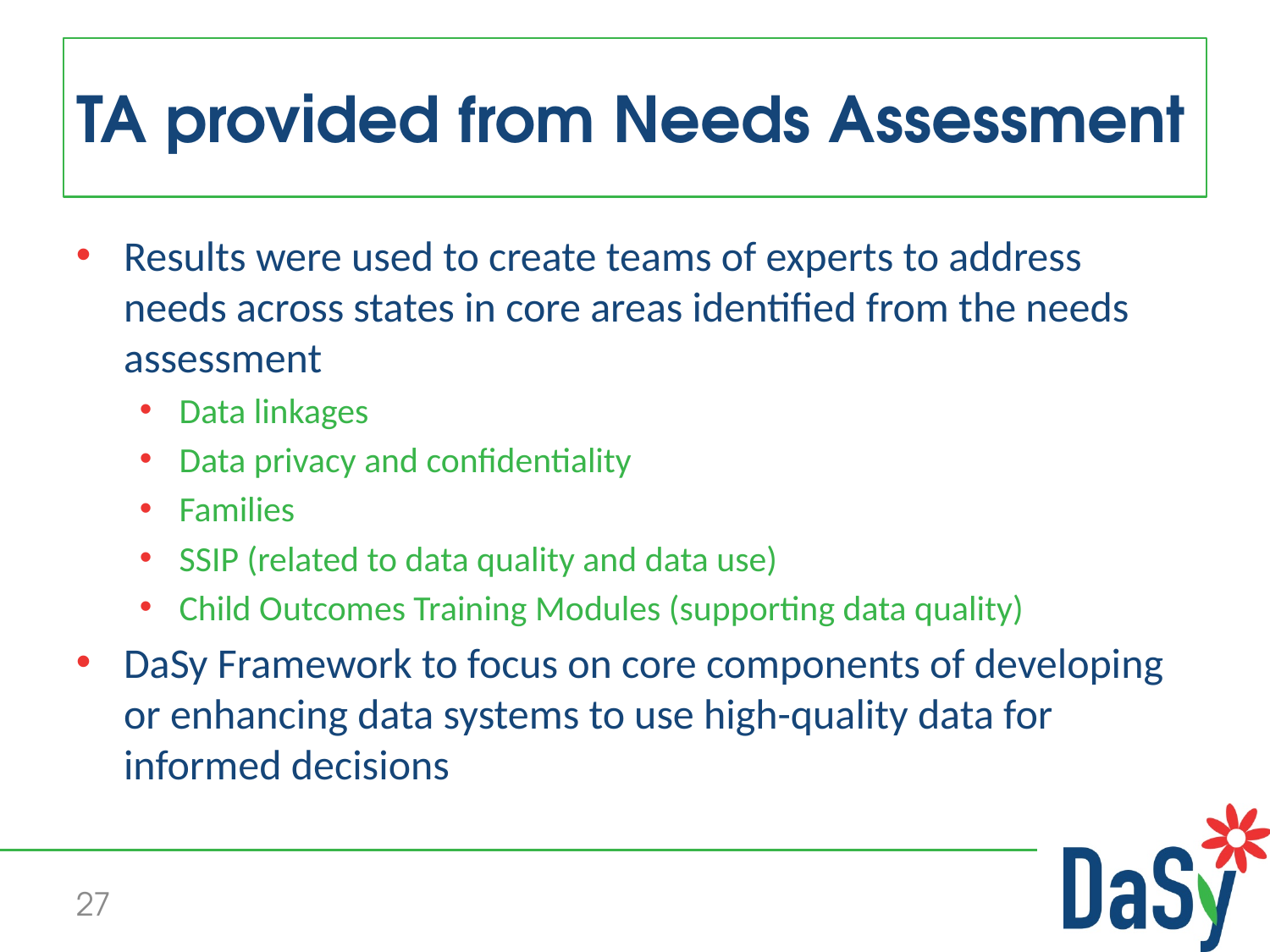

# TA provided from Needs Assessment
Results were used to create teams of experts to address needs across states in core areas identified from the needs assessment
Data linkages
Data privacy and confidentiality
Families
SSIP (related to data quality and data use)
Child Outcomes Training Modules (supporting data quality)
DaSy Framework to focus on core components of developing or enhancing data systems to use high-quality data for informed decisions

27